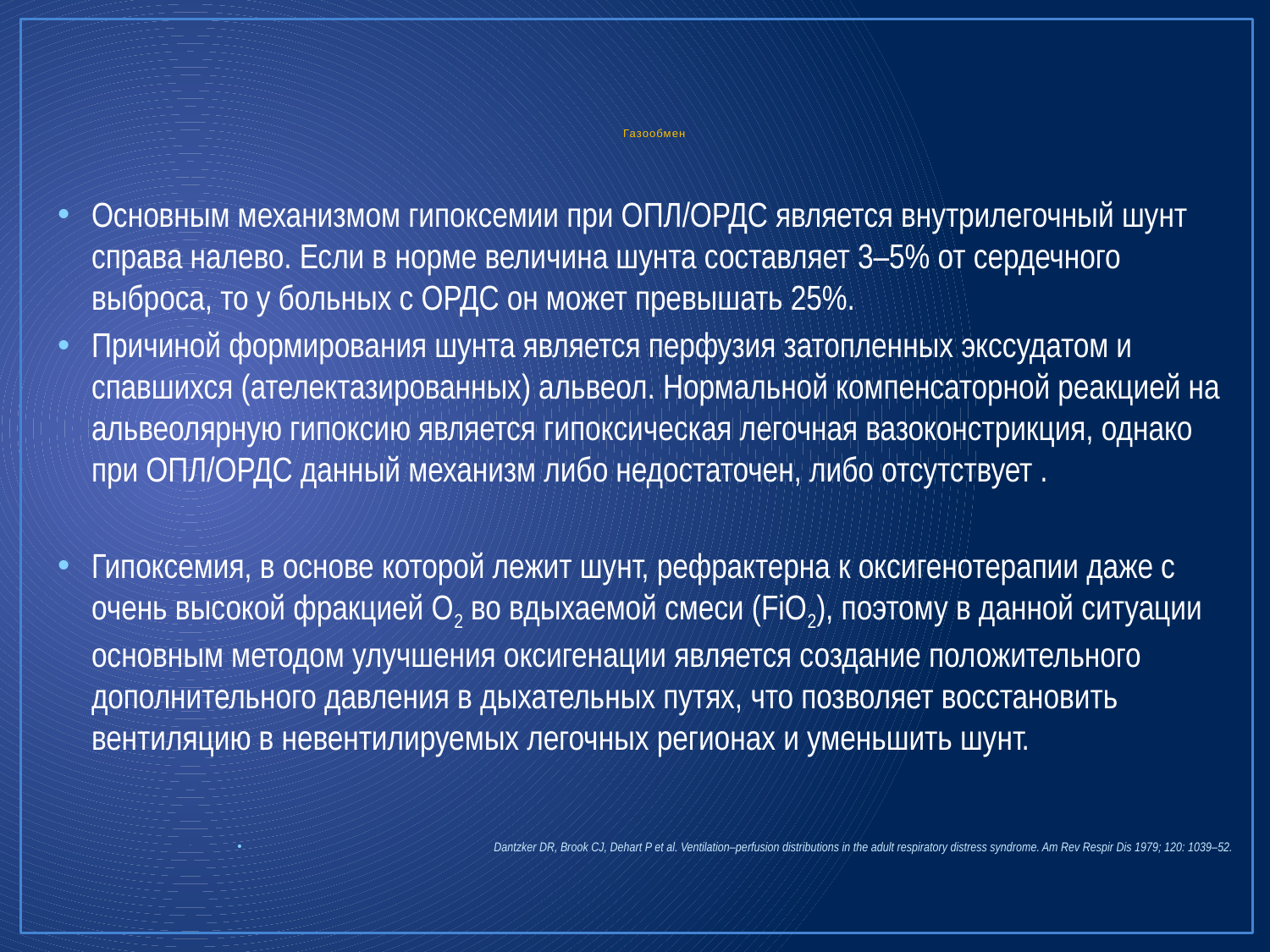

# Газообмен
Основным механизмом гипоксемии при ОПЛ/ОРДС является внутрилегочный шунт справа налево. Если в норме величина шунта составляет 3–5% от сердечного выброса, то у больных с ОРДС он может превышать 25%.
Причиной формирования шунта является перфузия затопленных экссудатом и спавшихся (ателектазированных) альвеол. Нормальной компенсаторной реакцией на альвеолярную гипоксию является гипоксическая легочная вазоконстрикция, однако при ОПЛ/ОРДС данный механизм либо недостаточен, либо отсутствует .

Гипоксемия, в основе которой лежит шунт, рефрактерна к оксигенотерапии даже с очень высокой фракцией О2 во вдыхаемой смеси (FiO2), поэтому в данной ситуации основным методом улучшения оксигенации является создание положительного дополнительного давления в дыхательных путях, что позволяет восстановить вентиляцию в невентилируемых легочных регионах и уменьшить шунт.

Dantzker DR, Brook CJ, Dehart P et al. Ventilation–perfusion distributions in the adult respiratory distress syndrome. Am Rev Respir Dis 1979; 120: 1039–52.